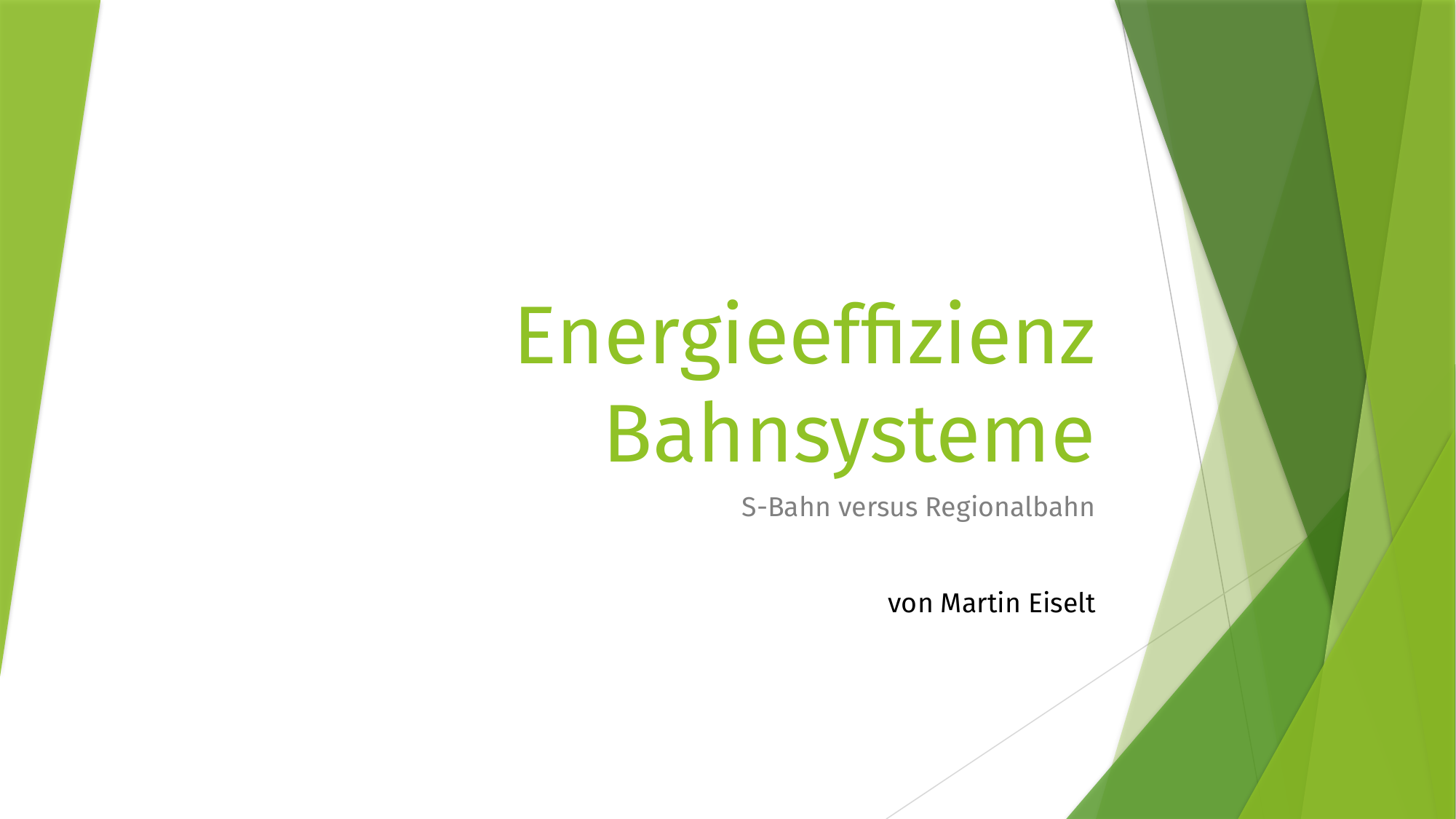

# Energieeffizienz Bahnsysteme
S-Bahn versus Regionalbahn

von Martin Eiselt